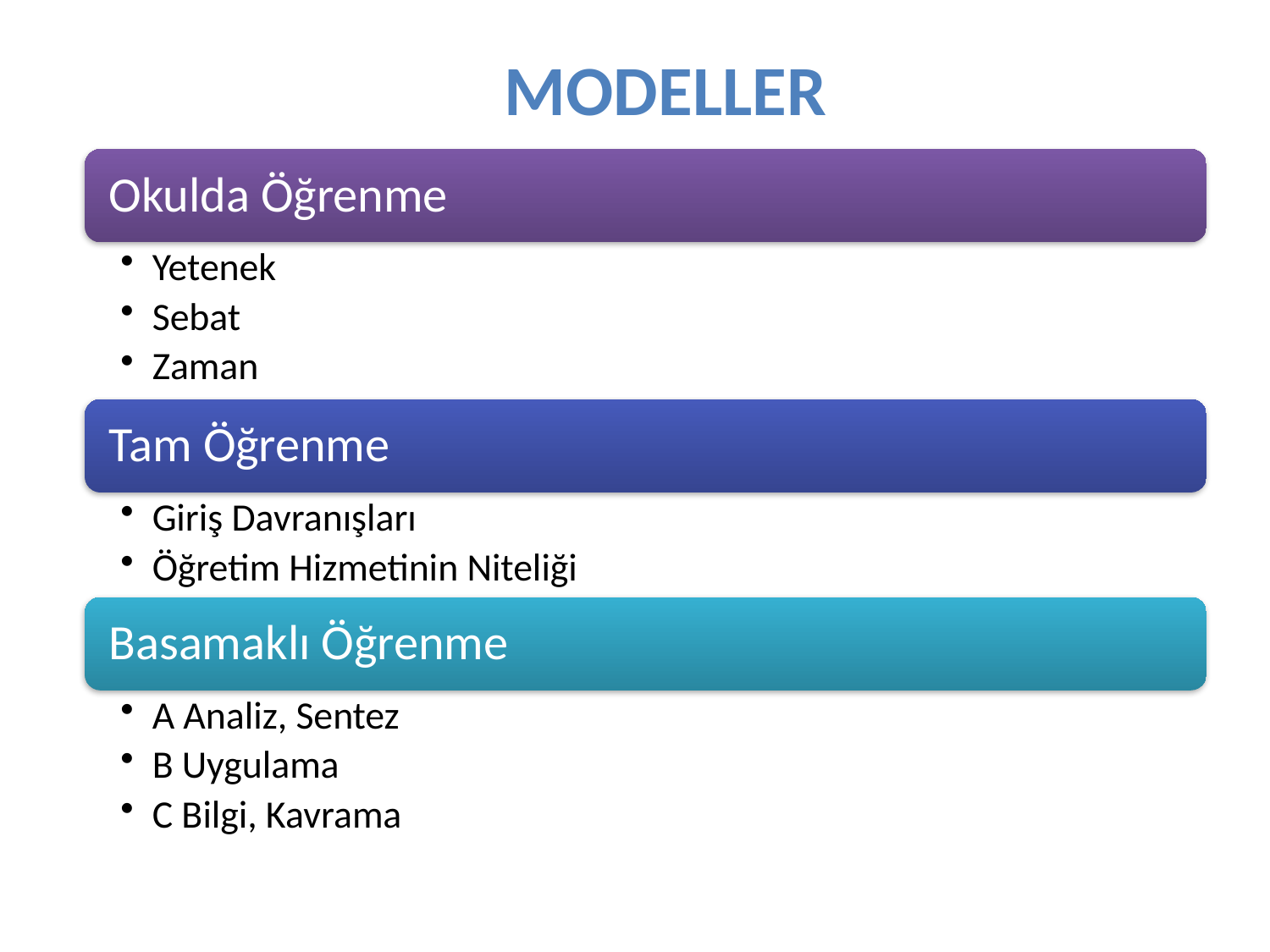

# Modeller
Okulda Öğrenme
Yetenek
Sebat
Zaman
Tam Öğrenme
Giriş Davranışları
Öğretim Hizmetinin Niteliği
Basamaklı Öğrenme
A Analiz, Sentez
B Uygulama
C Bilgi, Kavrama